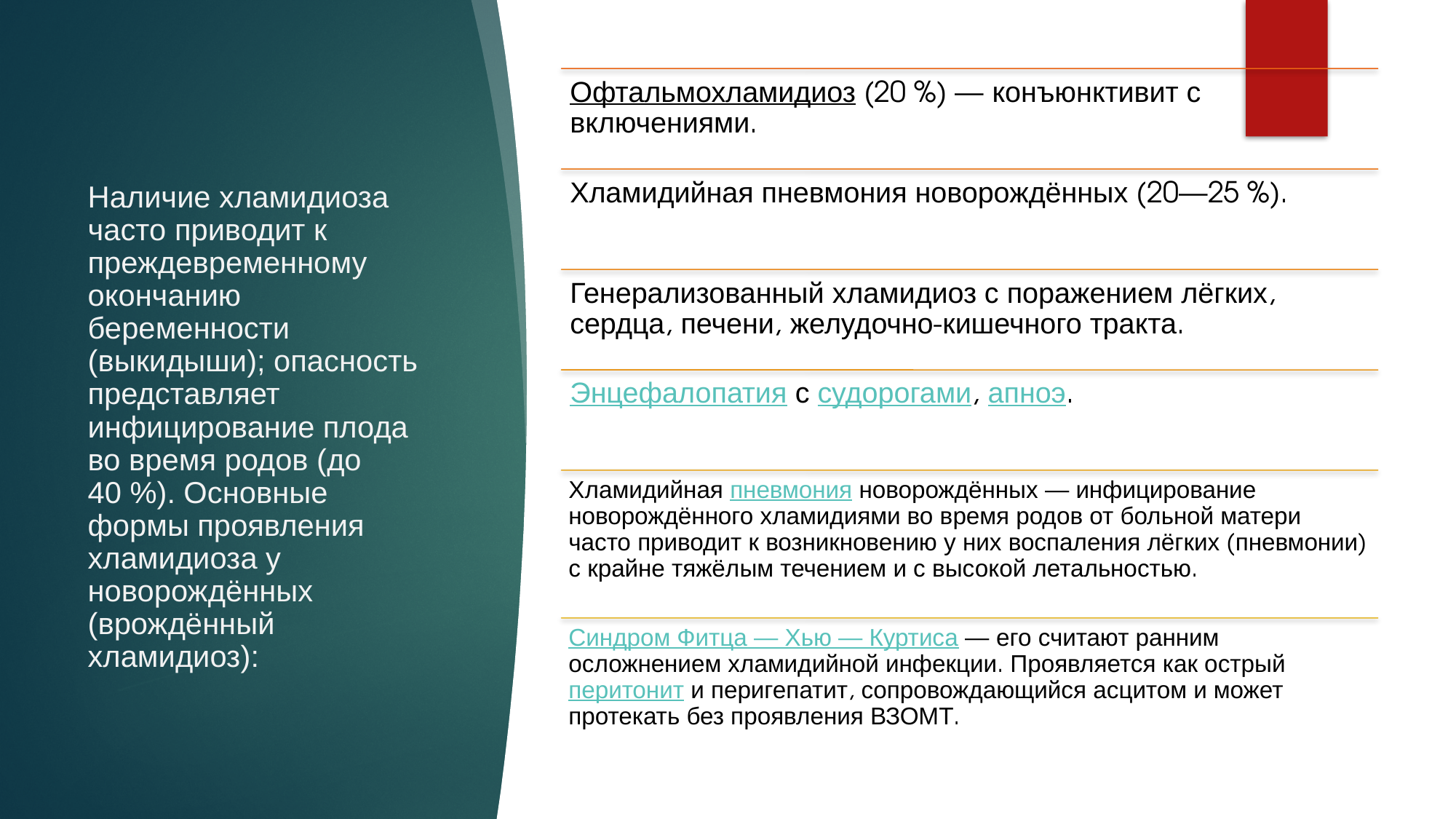

Офтальмохламидиоз (20 %) — конъюнктивит с включениями.
Хламидийная пневмония новорождённых (20—25 %).
Генерализованный хламидиоз с поражением лёгких, сердца, печени, желудочно-кишечного тракта.
Энцефалопатия с судорогами, апноэ.
Хламидийная пневмония новорождённых — инфицирование новорождённого хламидиями во время родов от больной матери часто приводит к возникновению у них воспаления лёгких (пневмонии) с крайне тяжёлым течением и с высокой летальностью.
Синдром Фитца — Хью — Куртиса — его считают ранним осложнением хламидийной инфекции. Проявляется как острый перитонит и перигепатит, сопровождающийся асцитом и может протекать без проявления ВЗОМТ.
# Наличие хламидиоза часто приводит к преждевременному окончанию беременности (выкидыши); опасность представляет инфицирование плода во время родов (до 40 %). Основные формы проявления хламидиоза у новорождённых (врождённый хламидиоз):